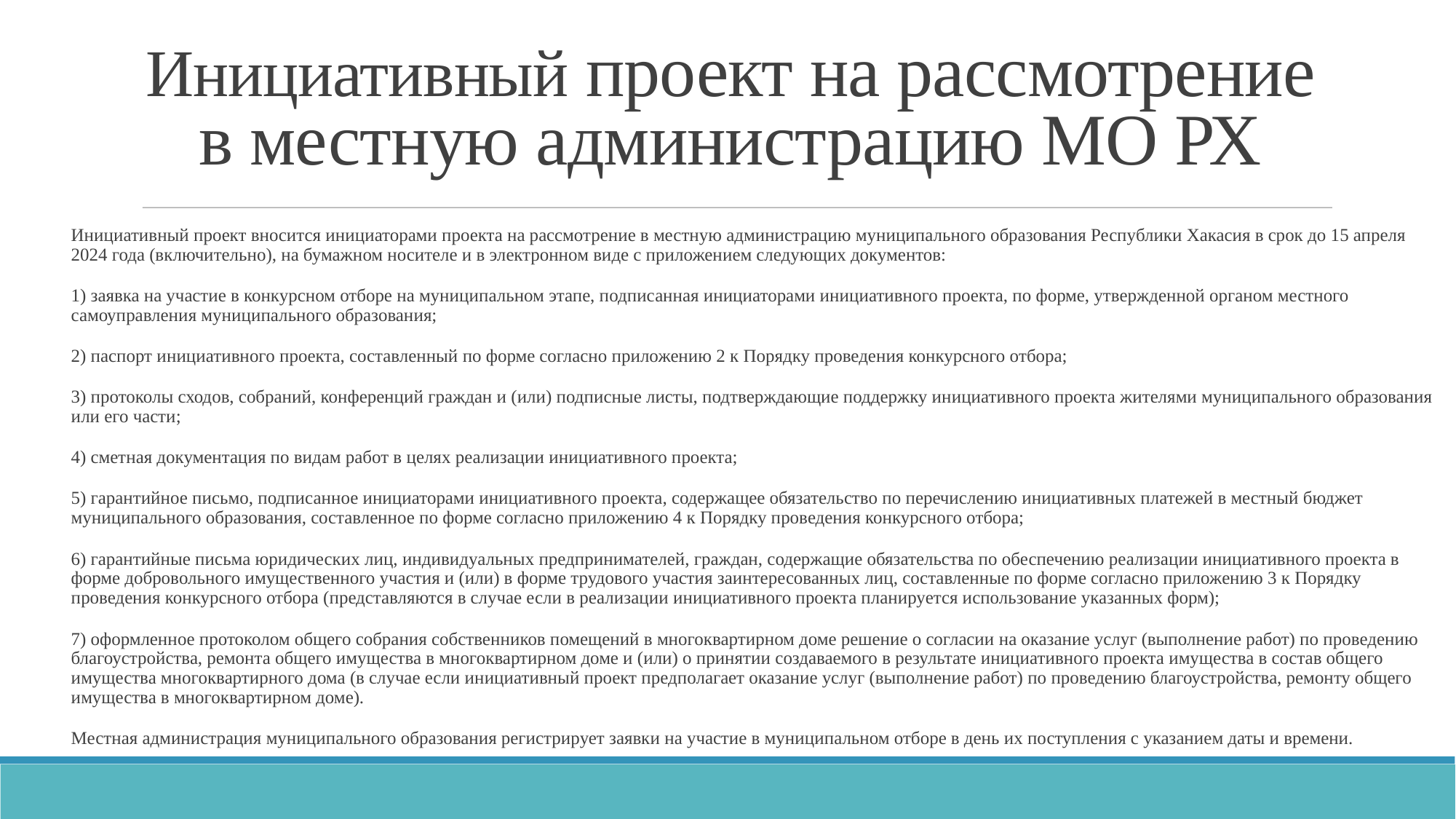

Инициативный проект на рассмотрение в местную администрацию МО РХ
Инициативный проект вносится инициаторами проекта на рассмотрение в местную администрацию муниципального образования Республики Хакасия в срок до 15 апреля 2024 года (включительно), на бумажном носителе и в электронном виде с приложением следующих документов:
1) заявка на участие в конкурсном отборе на муниципальном этапе, подписанная инициаторами инициативного проекта, по форме, утвержденной органом местного самоуправления муниципального образования;
2) паспорт инициативного проекта, составленный по форме согласно приложению 2 к Порядку проведения конкурсного отбора;
3) протоколы сходов, собраний, конференций граждан и (или) подписные листы, подтверждающие поддержку инициативного проекта жителями муниципального образования или его части;
4) сметная документация по видам работ в целях реализации инициативного проекта;
5) гарантийное письмо, подписанное инициаторами инициативного проекта, содержащее обязательство по перечислению инициативных платежей в местный бюджет муниципального образования, составленное по форме согласно приложению 4 к Порядку проведения конкурсного отбора;
6) гарантийные письма юридических лиц, индивидуальных предпринимателей, граждан, содержащие обязательства по обеспечению реализации инициативного проекта в форме добровольного имущественного участия и (или) в форме трудового участия заинтересованных лиц, составленные по форме согласно приложению 3 к Порядку проведения конкурсного отбора (представляются в случае если в реализации инициативного проекта планируется использование указанных форм);
7) оформленное протоколом общего собрания собственников помещений в многоквартирном доме решение о согласии на оказание услуг (выполнение работ) по проведению благоустройства, ремонта общего имущества в многоквартирном доме и (или) о принятии создаваемого в результате инициативного проекта имущества в состав общего имущества многоквартирного дома (в случае если инициативный проект предполагает оказание услуг (выполнение работ) по проведению благоустройства, ремонту общего имущества в многоквартирном доме).
Местная администрация муниципального образования регистрирует заявки на участие в муниципальном отборе в день их поступления с указанием даты и времени.